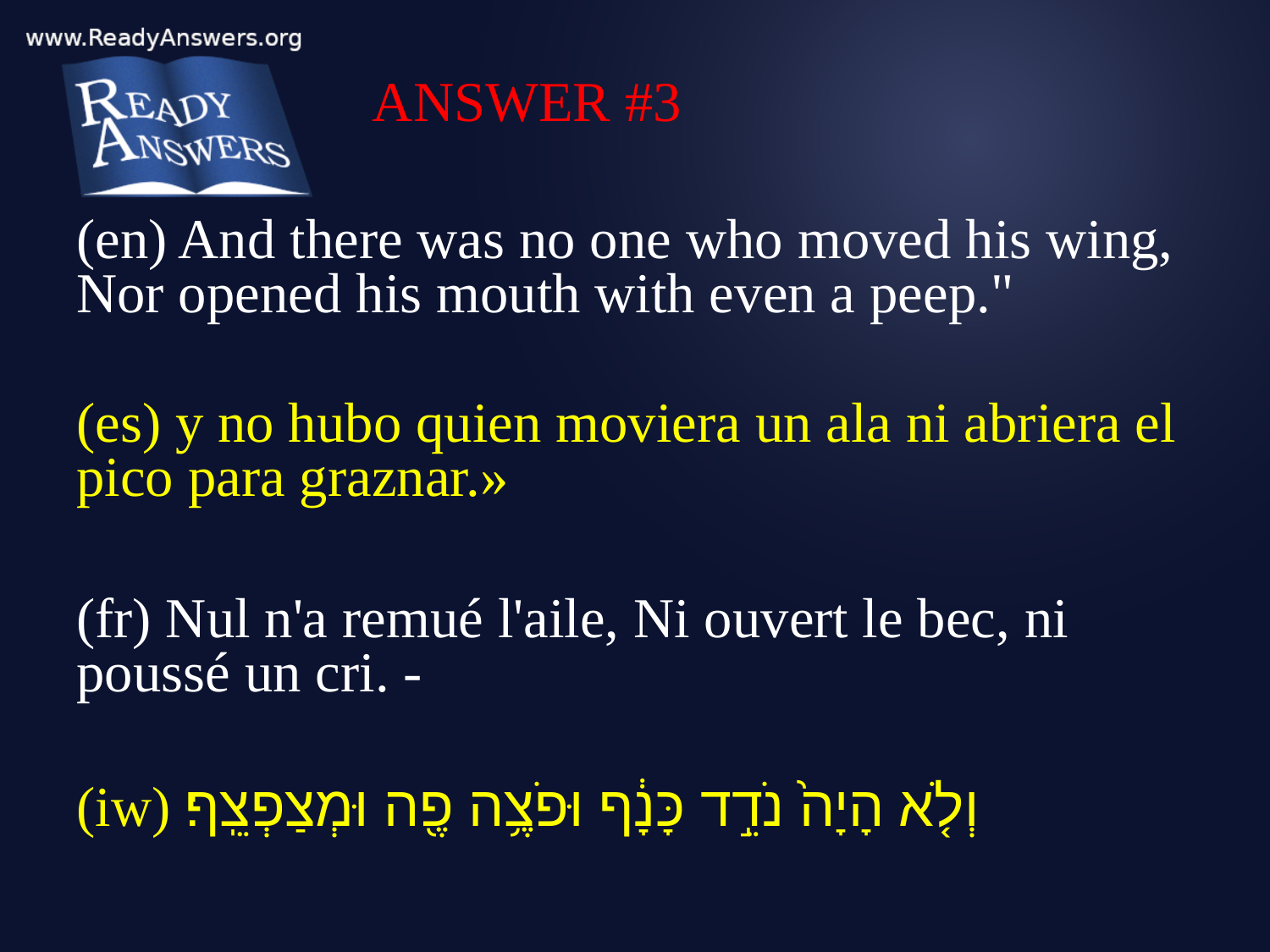

ANSWER #3
(en) And there was no one who moved his wing, Nor opened his mouth with even a peep."
(es) y no hubo quien moviera un ala ni abriera el pico para graznar.»
(fr) Nul n'a remué l'aile, Ni ouvert le bec, ni poussé un cri. -
(iw) וְלֹ֤א הָיָה֙ נֹדֵ֣ד כָּנָ֔ף וּפֹצֶ֥ה פֶ֖ה וּמְצַפְצֵֽף׃